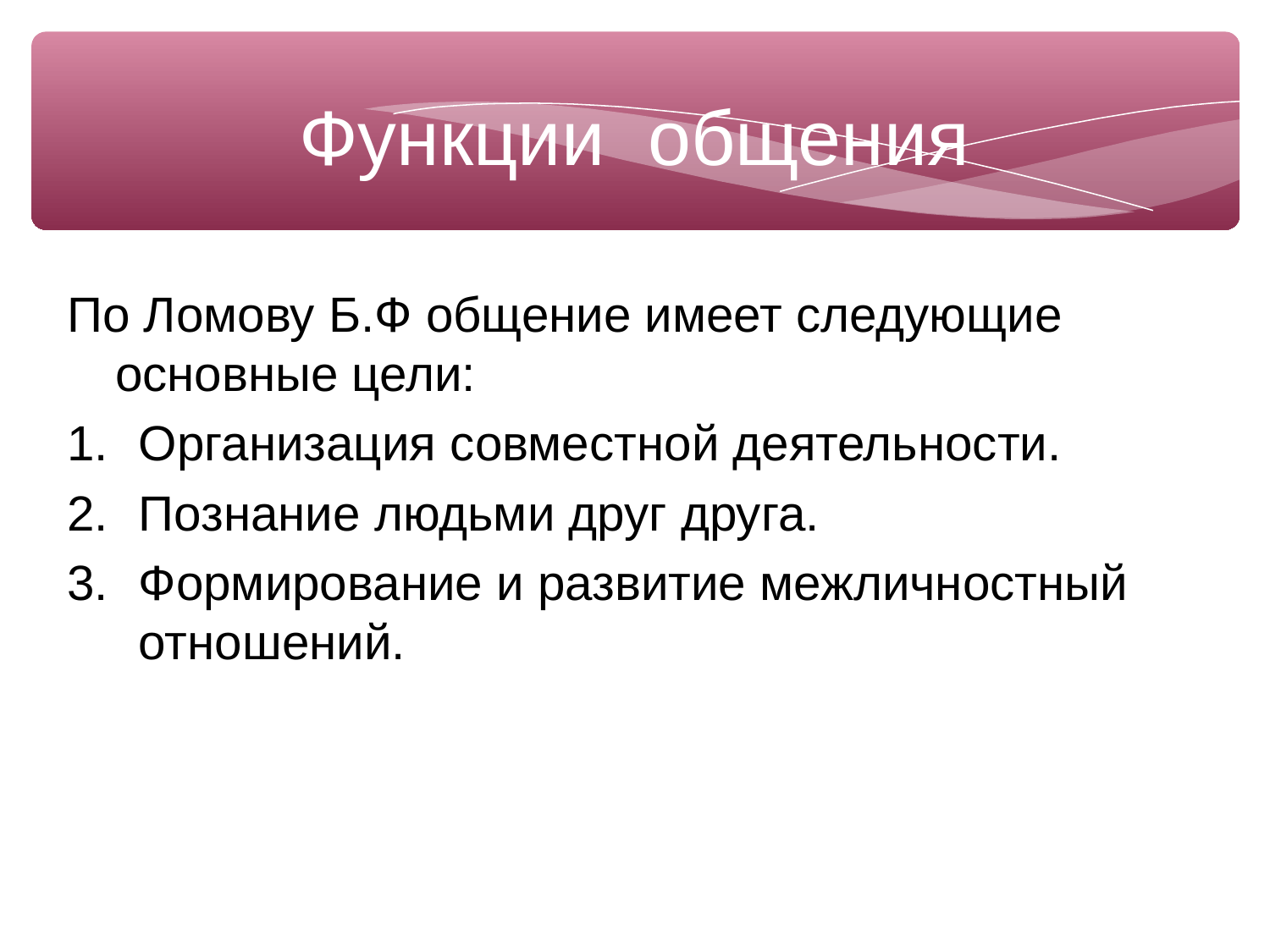

Функции  общения
По Ломову Б.Ф общение имеет следующие основные цели:
Организация совместной деятельности.
Познание людьми друг друга.
Формирование и развитие межличностный отношений.